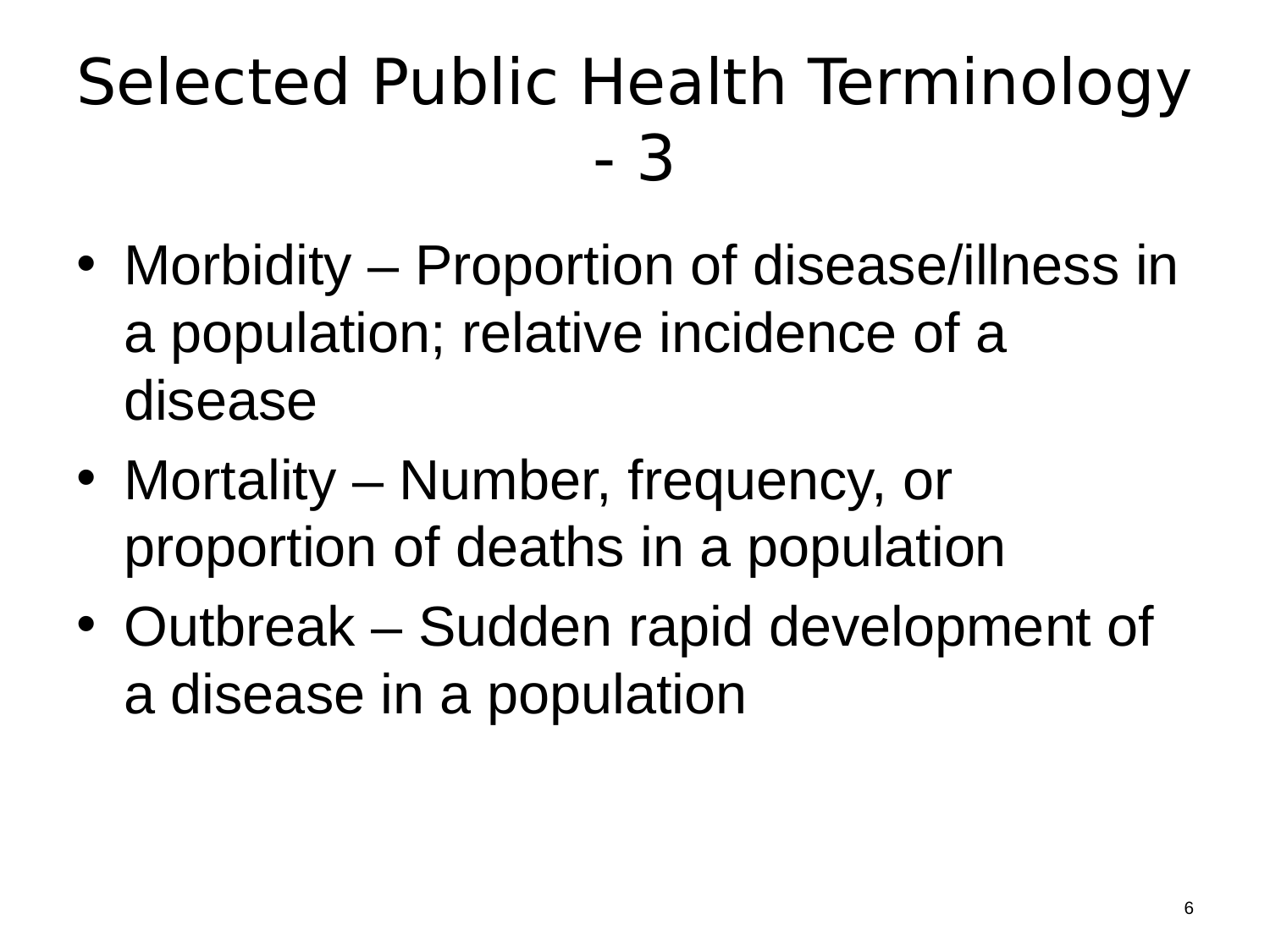

# Selected Public Health Terminology - 3
Morbidity – Proportion of disease/illness in a population; relative incidence of a disease
Mortality – Number, frequency, or proportion of deaths in a population
Outbreak – Sudden rapid development of a disease in a population
6